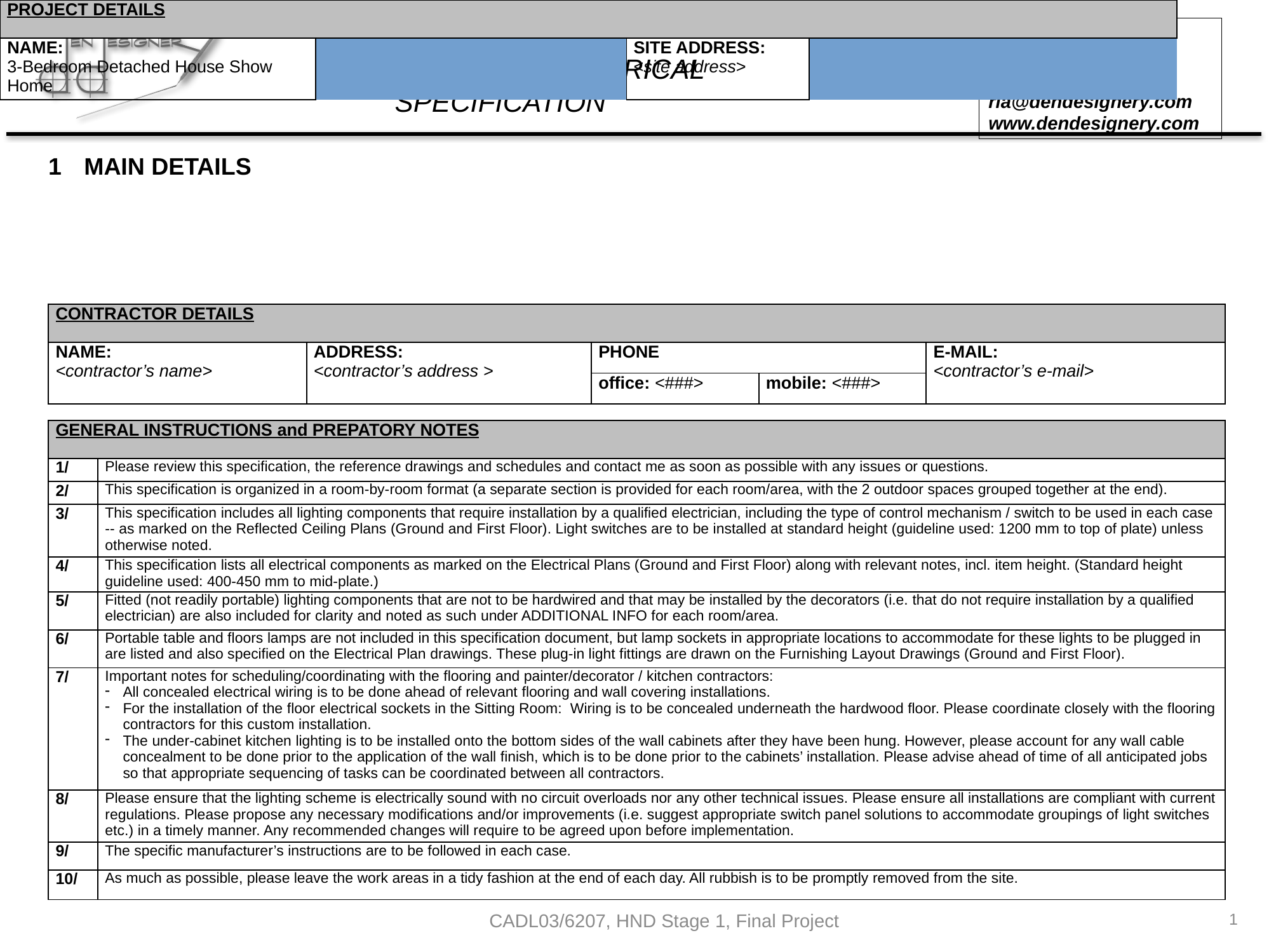

MAIN DETAILS
| PROJECT DETAILS |  |  |  |  |  |  |  |  |  |
| --- | --- | --- | --- | --- | --- | --- | --- | --- | --- |
| NAME: 3-Bedroom Detached House Show Home |  |  |  | SITE ADDRESS: <site address> |  |  |  | CLIENT NAME: <client name> |  |
| CONTRACTOR DETAILS |  |  |  |  |
| --- | --- | --- | --- | --- |
| NAME: <contractor’s name> | ADDRESS: <contractor’s address > | PHONE |  | E-MAIL: <contractor’s e-mail> |
|  |  | office: <###> | mobile: <###> |  |
| GENERAL INSTRUCTIONS and PREPATORY NOTES |  |
| --- | --- |
| 1/ | Please review this specification, the reference drawings and schedules and contact me as soon as possible with any issues or questions. |
| 2/ | This specification is organized in a room-by-room format (a separate section is provided for each room/area, with the 2 outdoor spaces grouped together at the end). |
| 3/ | This specification includes all lighting components that require installation by a qualified electrician, including the type of control mechanism / switch to be used in each case -- as marked on the Reflected Ceiling Plans (Ground and First Floor). Light switches are to be installed at standard height (guideline used: 1200 mm to top of plate) unless otherwise noted. |
| 4/ | This specification lists all electrical components as marked on the Electrical Plans (Ground and First Floor) along with relevant notes, incl. item height. (Standard height guideline used: 400-450 mm to mid-plate.) |
| 5/ | Fitted (not readily portable) lighting components that are not to be hardwired and that may be installed by the decorators (i.e. that do not require installation by a qualified electrician) are also included for clarity and noted as such under ADDITIONAL INFO for each room/area. |
| 6/ | Portable table and floors lamps are not included in this specification document, but lamp sockets in appropriate locations to accommodate for these lights to be plugged in are listed and also specified on the Electrical Plan drawings. These plug-in light fittings are drawn on the Furnishing Layout Drawings (Ground and First Floor). |
| 7/ | Important notes for scheduling/coordinating with the flooring and painter/decorator / kitchen contractors: All concealed electrical wiring is to be done ahead of relevant flooring and wall covering installations. For the installation of the floor electrical sockets in the Sitting Room: Wiring is to be concealed underneath the hardwood floor. Please coordinate closely with the flooring contractors for this custom installation. The under-cabinet kitchen lighting is to be installed onto the bottom sides of the wall cabinets after they have been hung. However, please account for any wall cable concealment to be done prior to the application of the wall finish, which is to be done prior to the cabinets’ installation. Please advise ahead of time of all anticipated jobs so that appropriate sequencing of tasks can be coordinated between all contractors. |
| 8/ | Please ensure that the lighting scheme is electrically sound with no circuit overloads nor any other technical issues. Please ensure all installations are compliant with current regulations. Please propose any necessary modifications and/or improvements (i.e. suggest appropriate switch panel solutions to accommodate groupings of light switches etc.) in a timely manner. Any recommended changes will require to be agreed upon before implementation. |
| 9/ | The specific manufacturer’s instructions are to be followed in each case. |
| 10/ | As much as possible, please leave the work areas in a tidy fashion at the end of each day. All rubbish is to be promptly removed from the site. |
1
CADL03/6207, HND Stage 1, Final Project